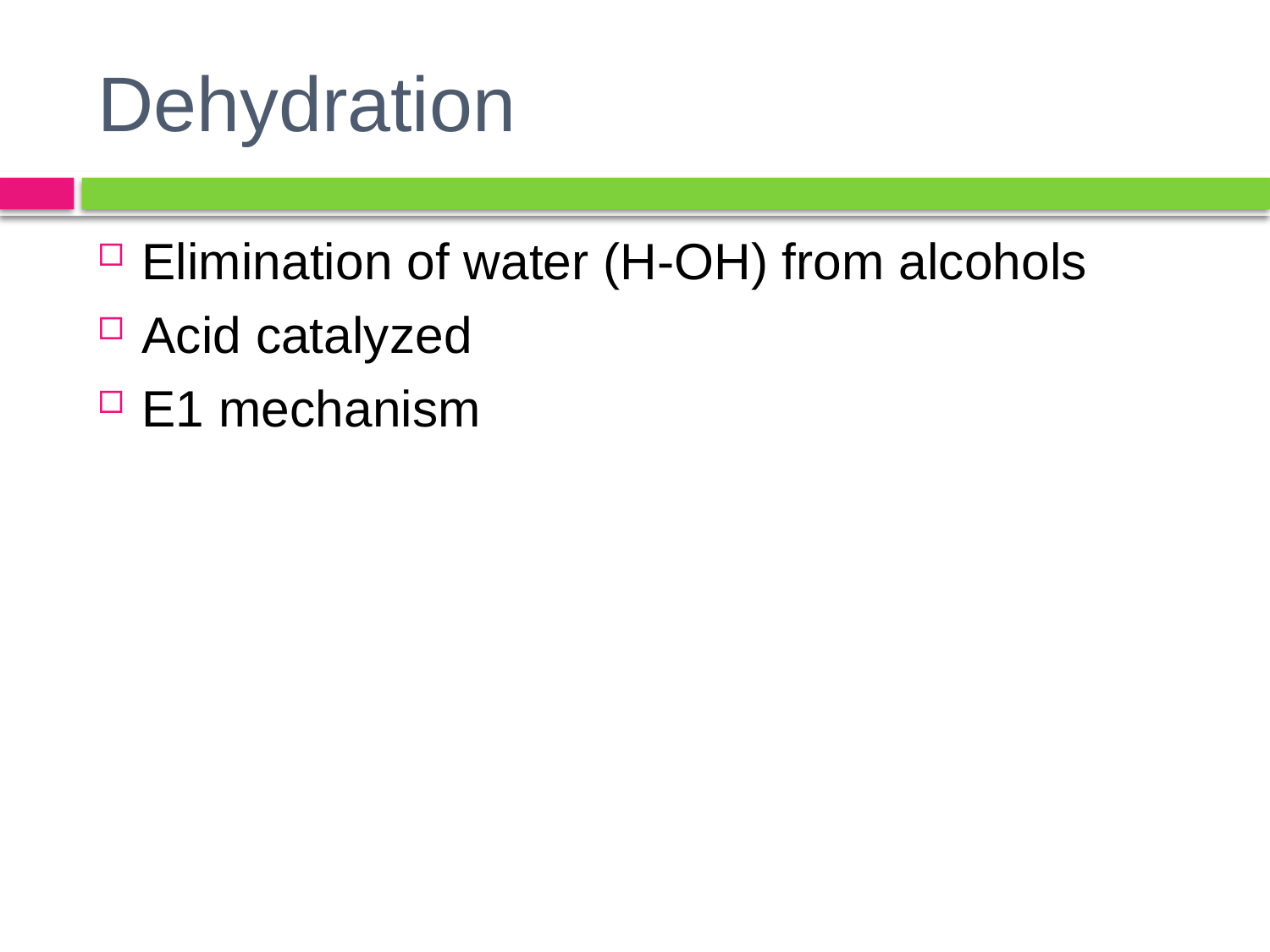

# Dehydration
Elimination of water (H-OH) from alcohols
Acid catalyzed
E1 mechanism